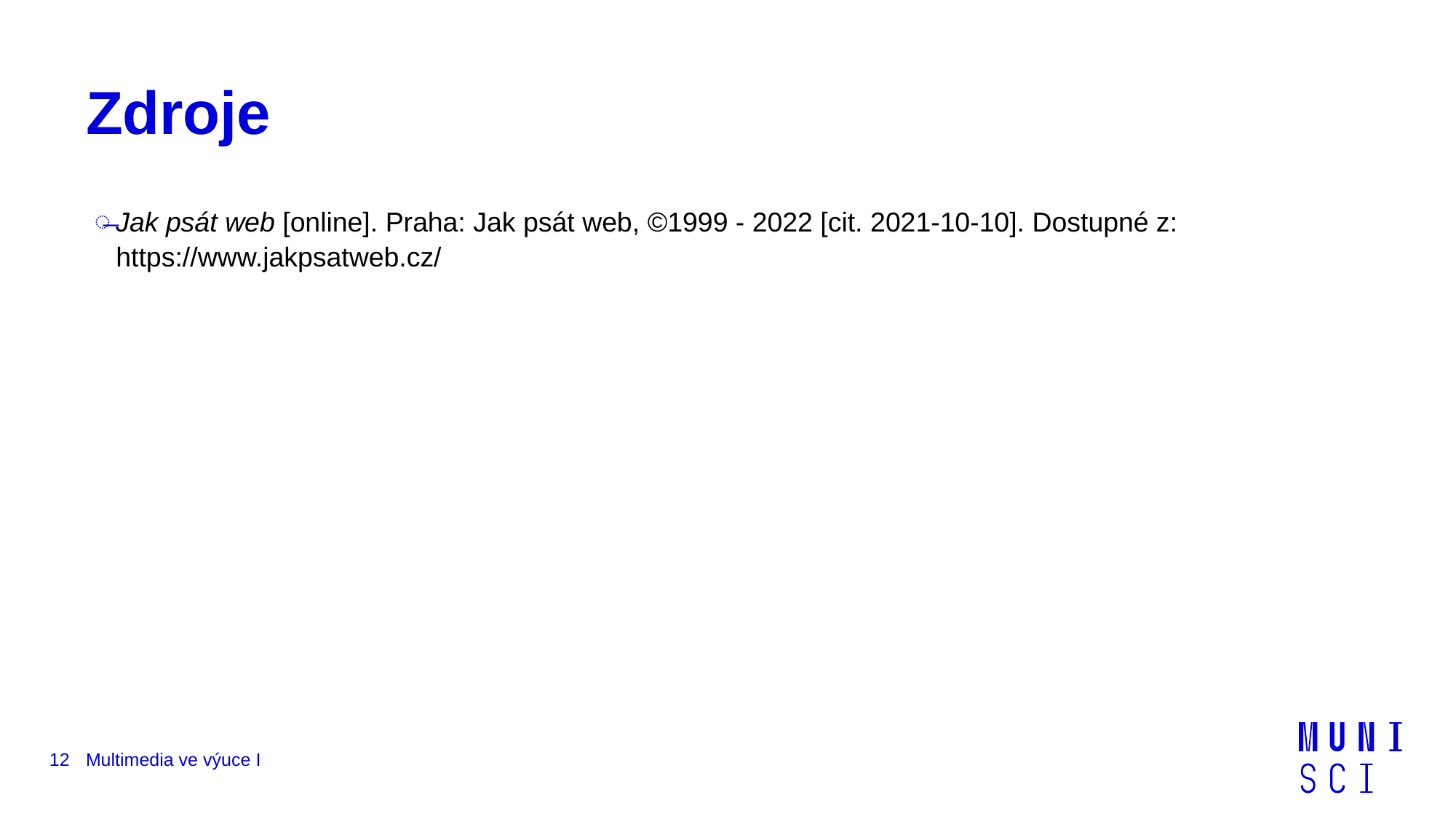

# Zdroje
Jak psát web [online]. Praha: Jak psát web, ©1999 - 2022 [cit. 2021-10-10]. Dostupné z: https://www.jakpsatweb.cz/

12
Multimedia ve výuce I